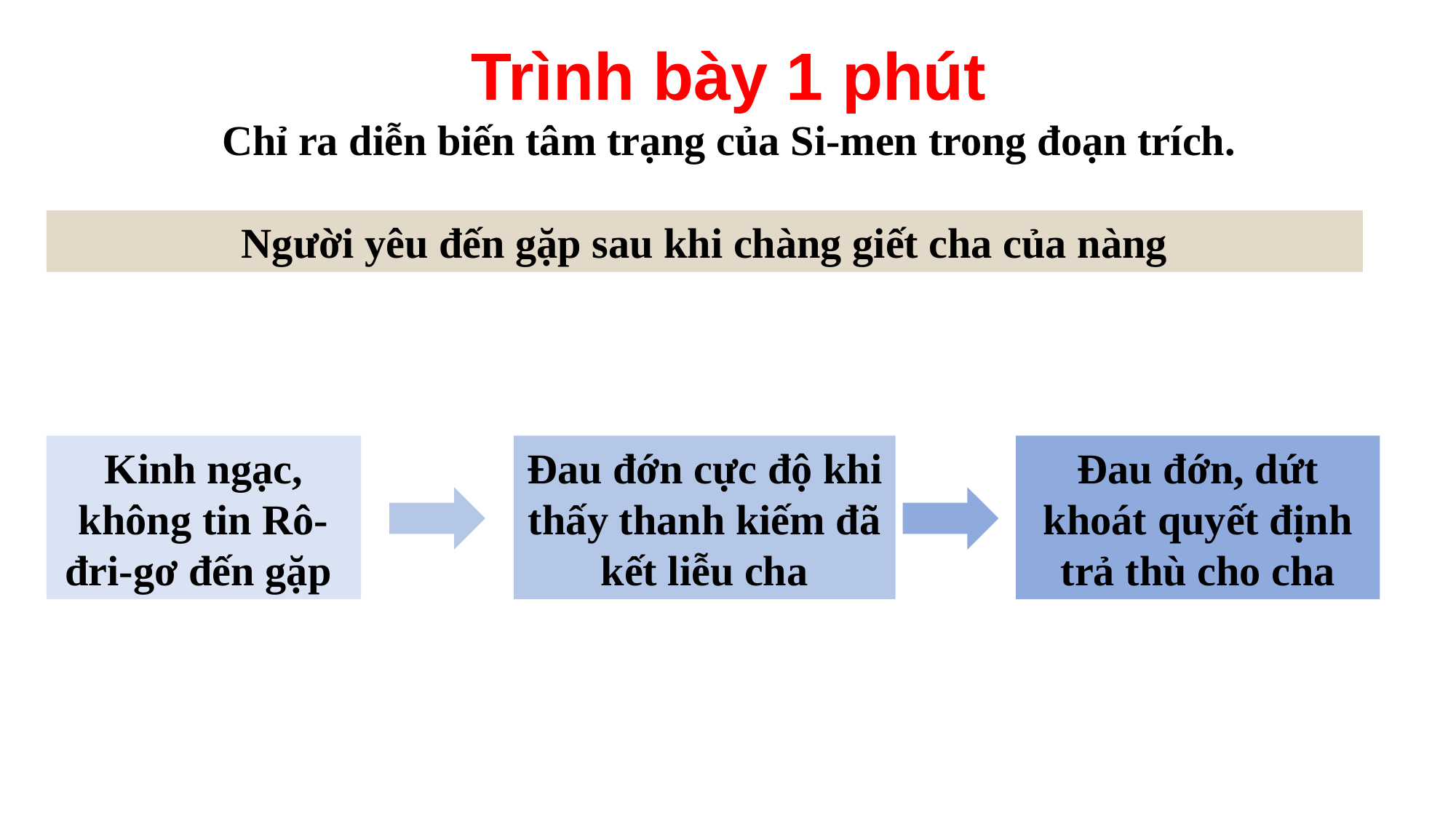

Trình bày 1 phút
Chỉ ra diễn biến tâm trạng của Si-men trong đoạn trích.
Người yêu đến gặp sau khi chàng giết cha của nàng
Đau đớn cực độ khi thấy thanh kiếm đã kết liễu cha
Đau đớn, dứt khoát quyết định trả thù cho cha
Kinh ngạc, không tin Rô-đri-gơ đến gặp